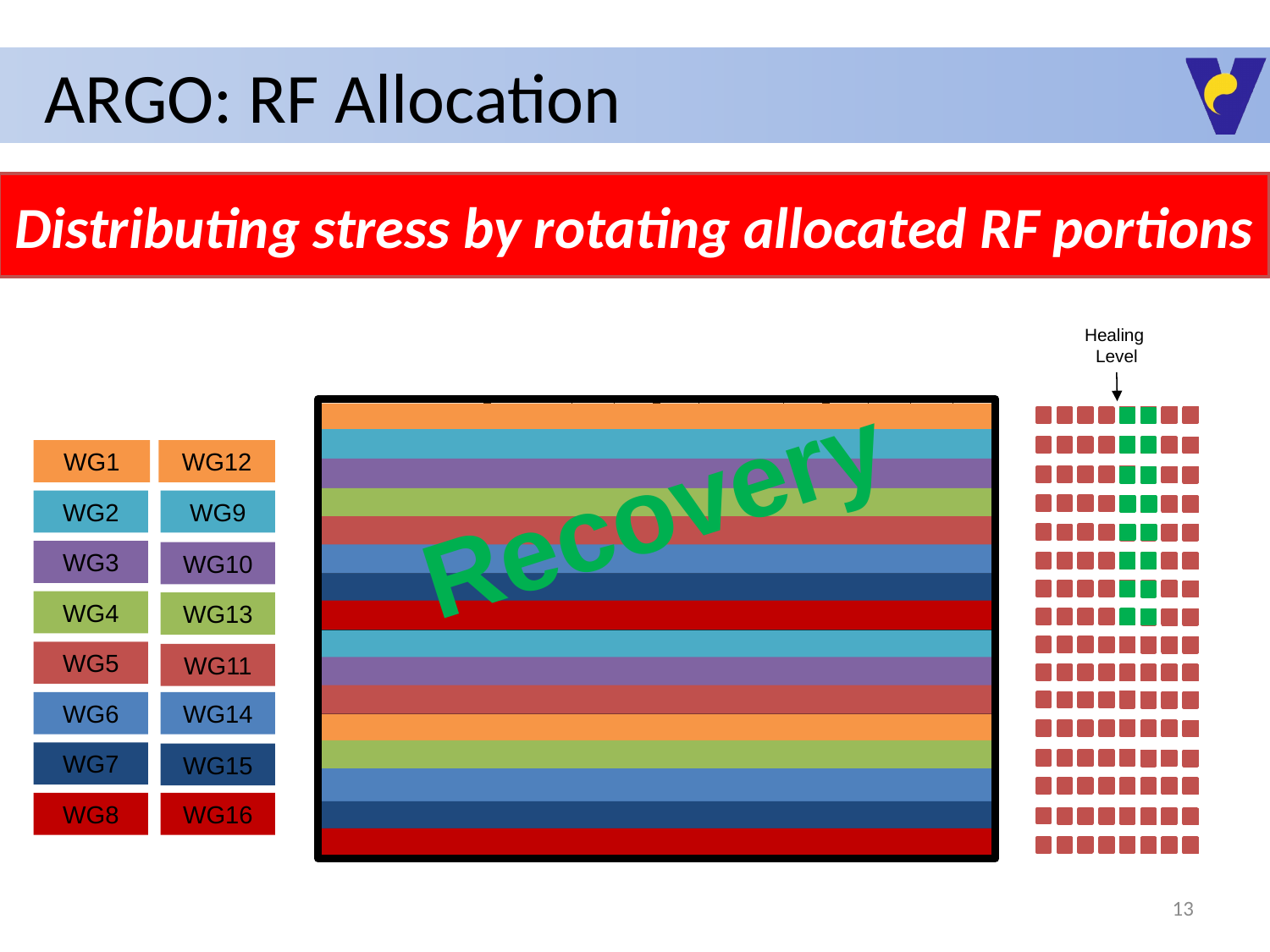

# ARGO: RF Allocation
Distributing stress by rotating allocated RF portions
Healing
Level

Recovery

WG1
WG12

WG2
WG9

WG3
WG10

WG4
WG13

WG5
WG11

WG6
WG14

WG7
WG15

WG8
WG16

13